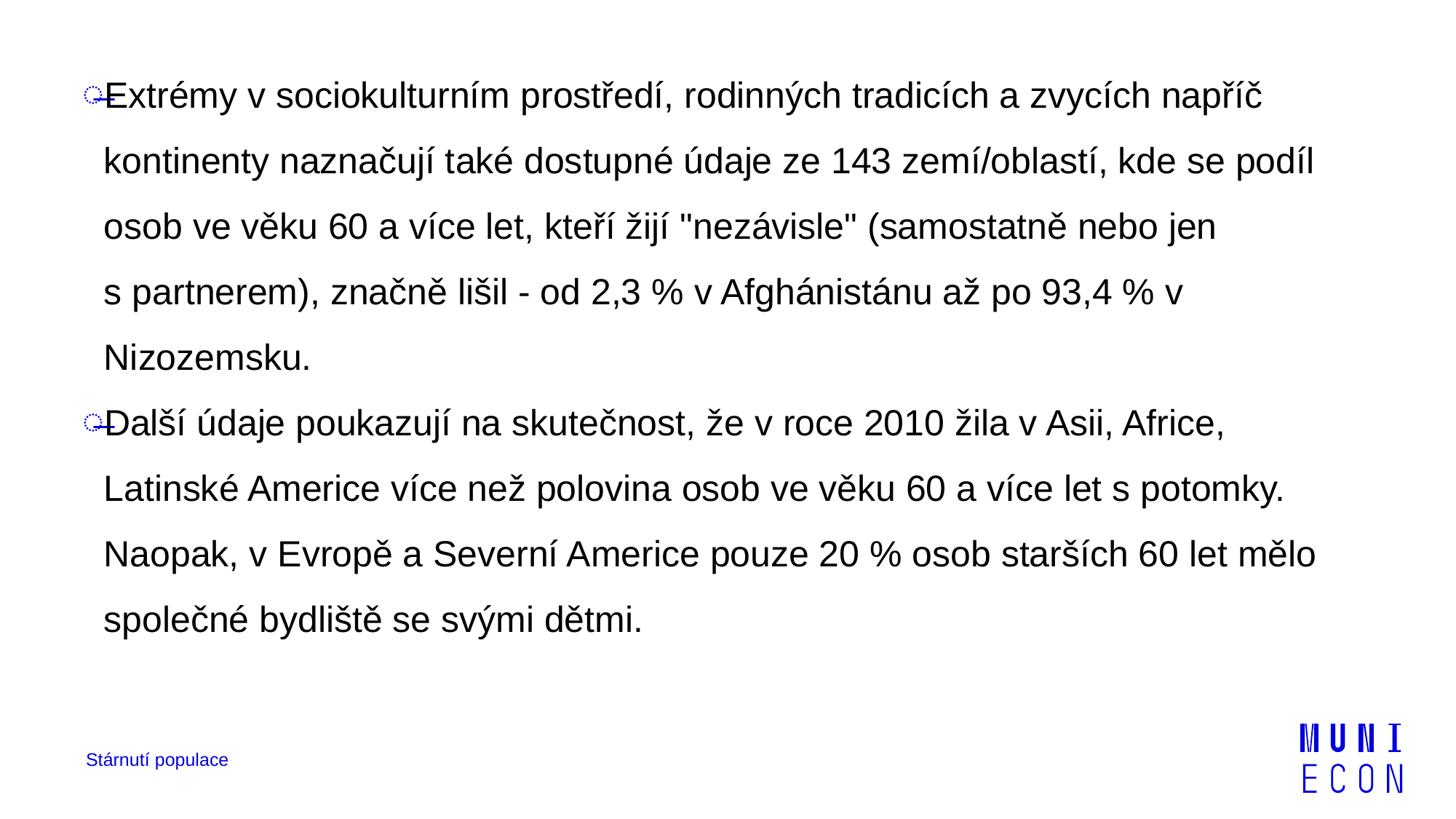

Extrémy v sociokulturním prostředí, rodinných tradicích a zvycích napříč kontinenty naznačují také dostupné údaje ze 143 zemí/oblastí, kde se podíl osob ve věku 60 a více let, kteří žijí "nezávisle" (samostatně nebo jen s partnerem), značně lišil - od 2,3 % v Afghánistánu až po 93,4 % v Nizozemsku.
Další údaje poukazují na skutečnost, že v roce 2010 žila v Asii, Africe, Latinské Americe více než polovina osob ve věku 60 a více let s potomky. Naopak, v Evropě a Severní Americe pouze 20 % osob starších 60 let mělo společné bydliště se svými dětmi.
Stárnutí populace